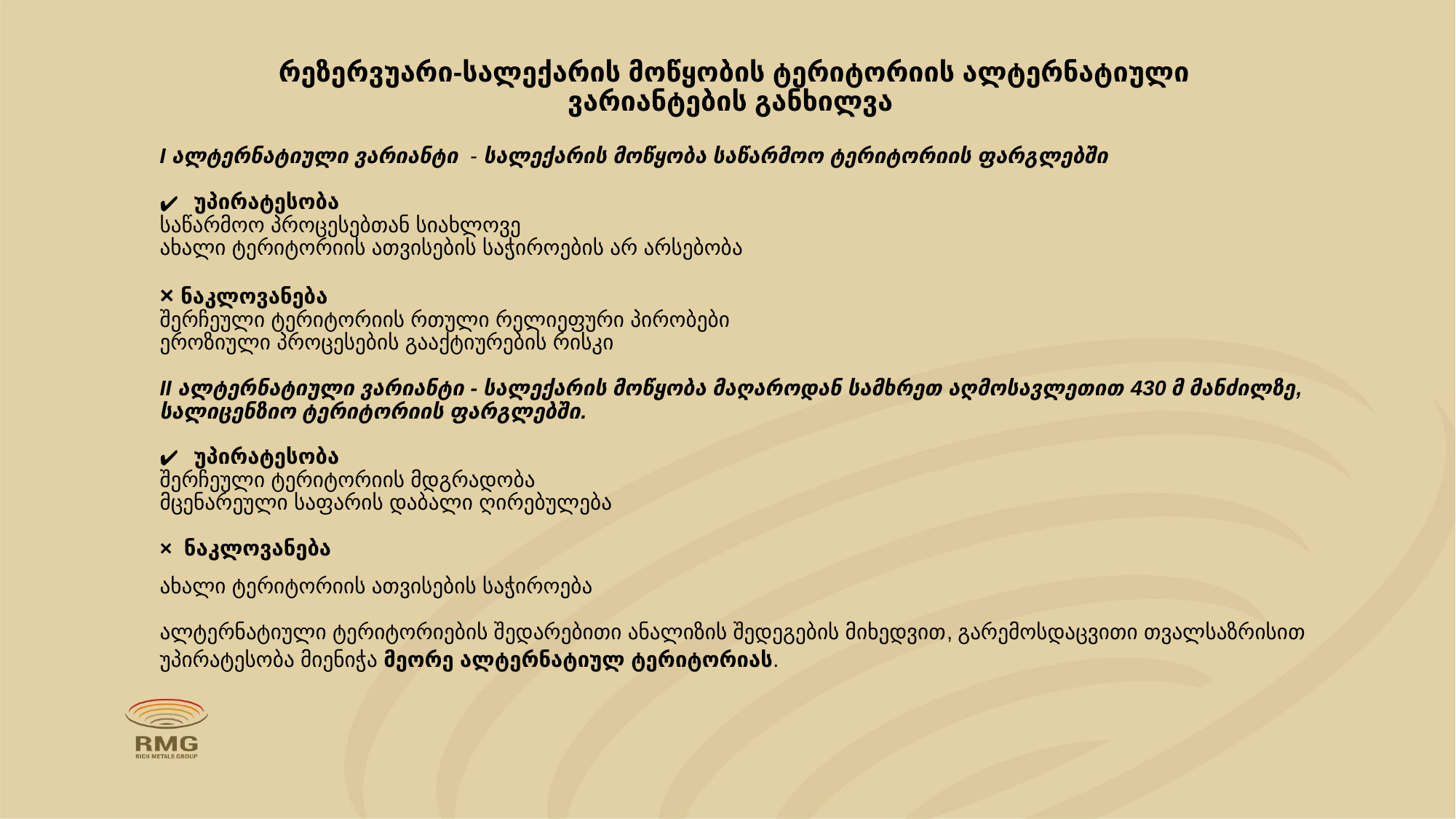

# რეზერვუარი-სალექარის მოწყობის ტერიტორიის ალტერნატიული ვარიანტების განხილვა
I ალტერნატიული ვარიანტი  - სალექარის მოწყობა საწარმოო ტერიტორიის ფარგლებში

უპირატესობა
საწარმოო პროცესებთან სიახლოვე
ახალი ტერიტორიის ათვისების საჭიროების არ არსებობა

× ნაკლოვანება
შერჩეული ტერიტორიის რთული რელიეფური პირობები
ეროზიული პროცესების გააქტიურების რისკი

II ალტერნატიული ვარიანტი - სალექარის მოწყობა მაღაროდან სამხრეთ აღმოსავლეთით 430 მ მანძილზე, სალიცენზიო ტერიტორიის ფარგლებში.

უპირატესობა
შერჩეული ტერიტორიის მდგრადობა
მცენარეული საფარის დაბალი ღირებულება

×  ნაკლოვანება
ახალი ტერიტორიის ათვისების საჭიროება
ალტერნატიული ტერიტორიების შედარებითი ანალიზის შედეგების მიხედვით, გარემოსდაცვითი თვალსაზრისით უპირატესობა მიენიჭა მეორე ალტერნატიულ ტერიტორიას.